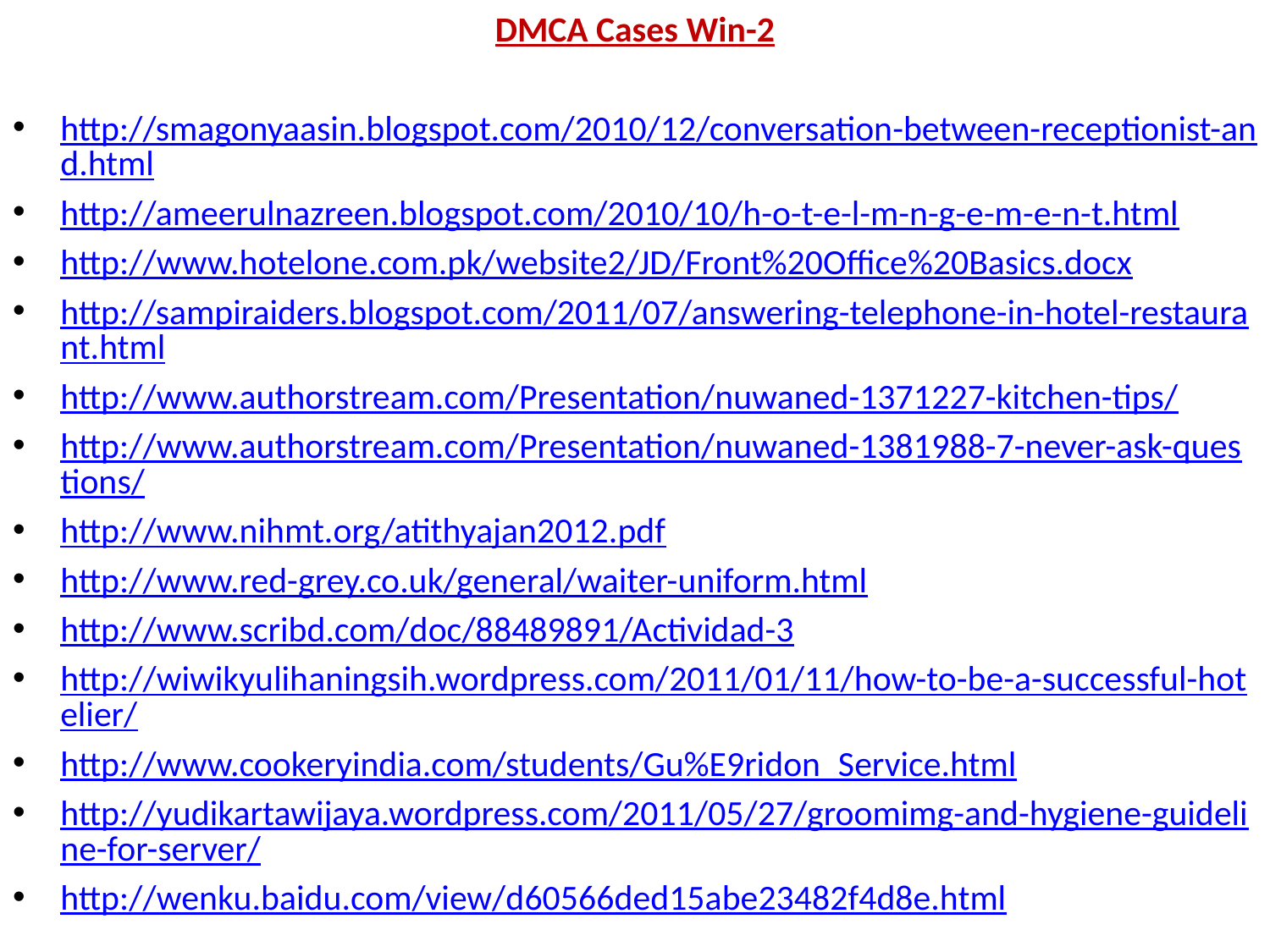

DMCA Cases Win-2

http://smagonyaasin.blogspot.com/2010/12/conversation-between-receptionist-and.html
http://ameerulnazreen.blogspot.com/2010/10/h-o-t-e-l-m-n-g-e-m-e-n-t.html
http://www.hotelone.com.pk/website2/JD/Front%20Office%20Basics.docx
http://sampiraiders.blogspot.com/2011/07/answering-telephone-in-hotel-restaurant.html
http://www.authorstream.com/Presentation/nuwaned-1371227-kitchen-tips/
http://www.authorstream.com/Presentation/nuwaned-1381988-7-never-ask-questions/
http://www.nihmt.org/atithyajan2012.pdf
http://www.red-grey.co.uk/general/waiter-uniform.html
http://www.scribd.com/doc/88489891/Actividad-3
http://wiwikyulihaningsih.wordpress.com/2011/01/11/how-to-be-a-successful-hotelier/
http://www.cookeryindia.com/students/Gu%E9ridon_Service.html
http://yudikartawijaya.wordpress.com/2011/05/27/groomimg-and-hygiene-guideline-for-server/
http://wenku.baidu.com/view/d60566ded15abe23482f4d8e.html